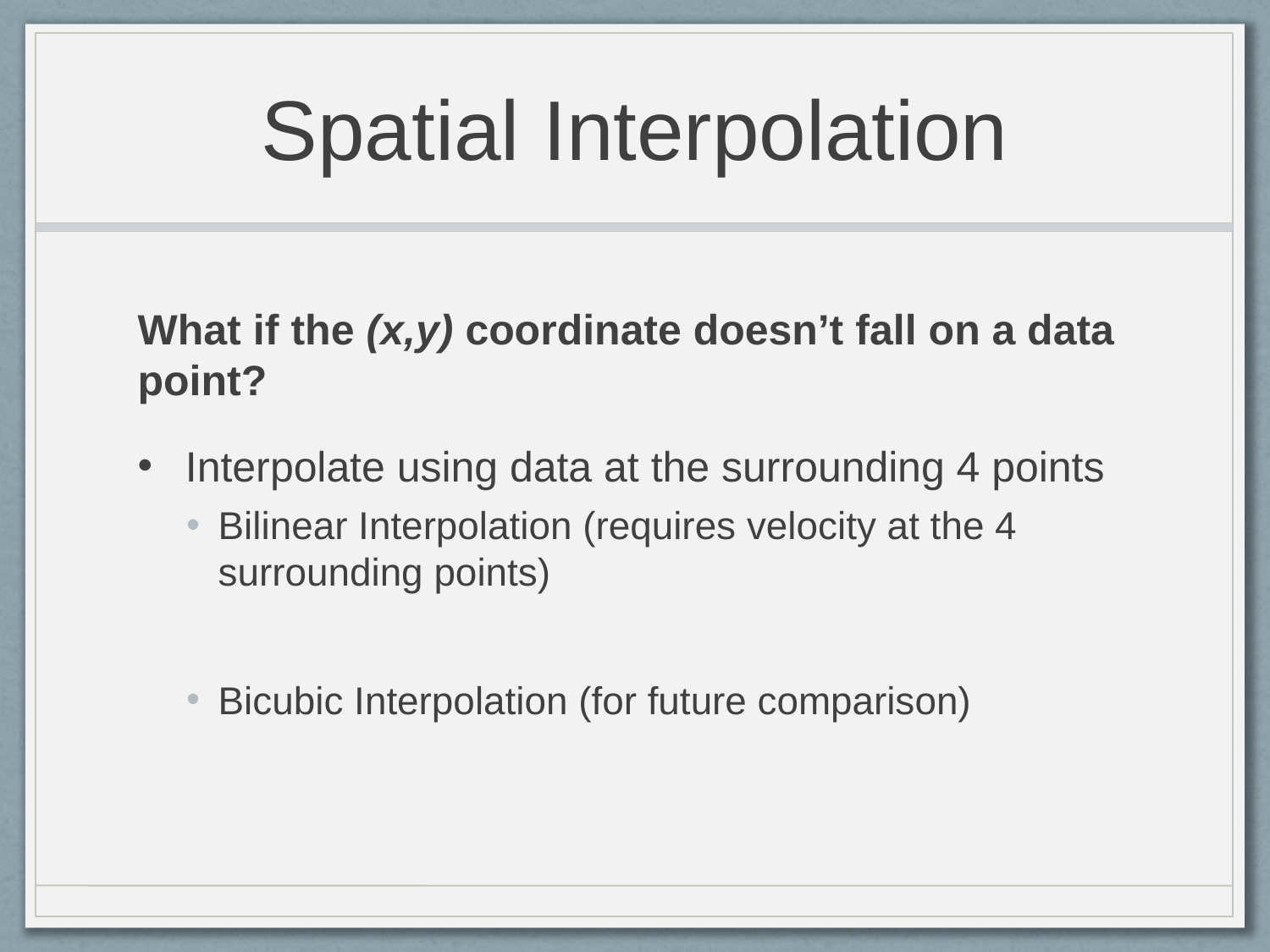

# Spatial Interpolation
What if the (x,y) coordinate doesn’t fall on a data point?
Interpolate using data at the surrounding 4 points
Bilinear Interpolation (requires velocity at the 4 surrounding points)

Bicubic Interpolation (for future comparison)